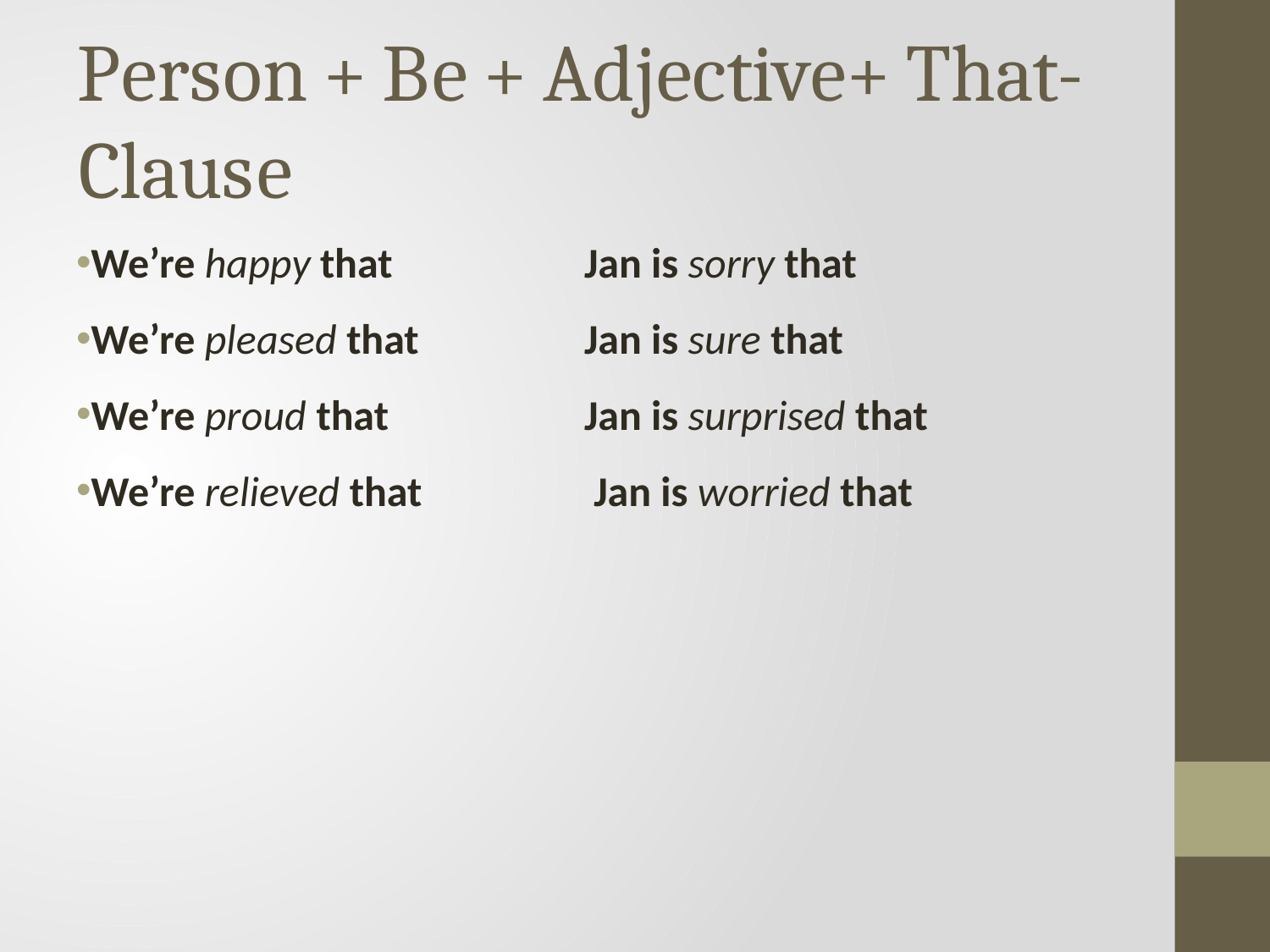

# Person + Be + Adjective+ That-Clause
We’re happy that 		Jan is sorry that
We’re pleased that 		Jan is sure that
We’re proud that 		Jan is surprised that
We’re relieved that		 Jan is worried that